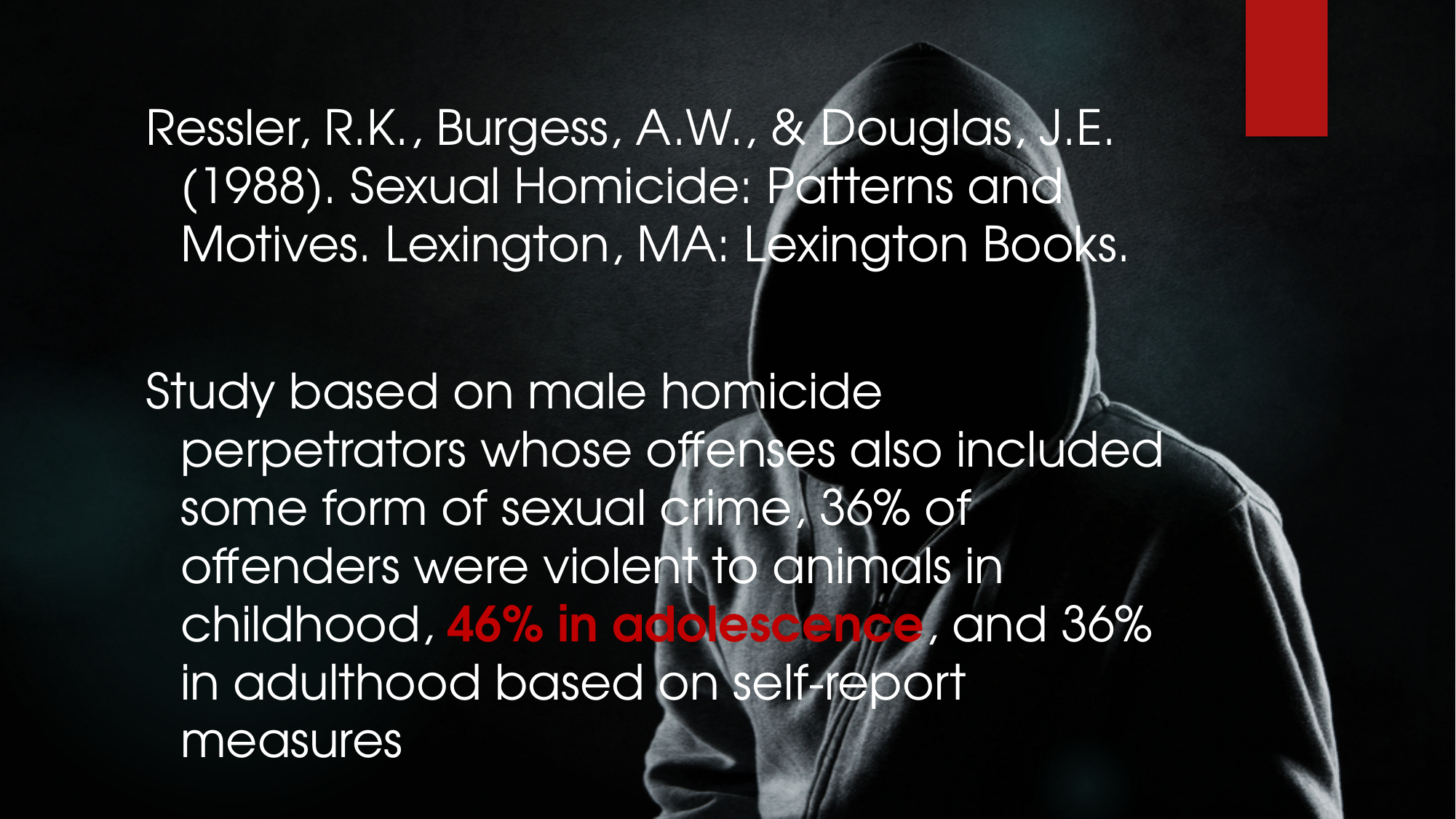

#
Ressler, R.K., Burgess, A.W., & Douglas, J.E. (1988). Sexual Homicide: Patterns and Motives. Lexington, MA: Lexington Books.

Study based on male homicide perpetrators whose offenses also included some form of sexual crime, 36% of offenders were violent to animals in childhood, 46% in adolescence, and 36% in adulthood based on self-report measures